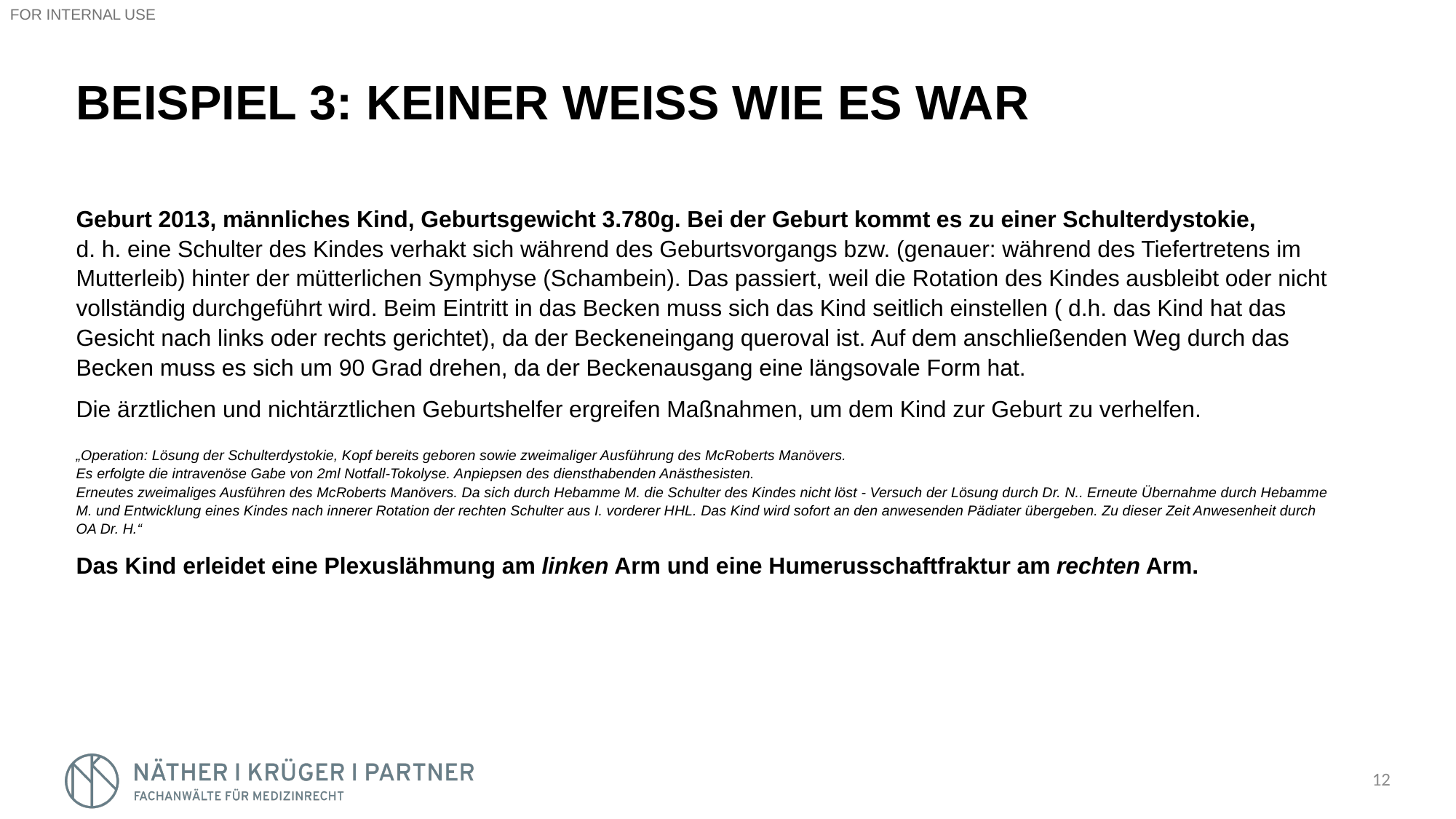

# BEISPIEL 3: KEINER WEISS WIE ES WAR
Geburt 2013, männliches Kind, Geburtsgewicht 3.780g. Bei der Geburt kommt es zu einer Schulterdystokie,
d. h. eine Schulter des Kindes verhakt sich während des Geburtsvorgangs bzw. (genauer: während des Tiefertretens im Mutterleib) hinter der mütterlichen Symphyse (Schambein). Das passiert, weil die Rotation des Kindes ausbleibt oder nicht vollständig durchgeführt wird. Beim Eintritt in das Becken muss sich das Kind seitlich einstellen ( d.h. das Kind hat das Gesicht nach links oder rechts gerichtet), da der Beckeneingang queroval ist. Auf dem anschließenden Weg durch das Becken muss es sich um 90 Grad drehen, da der Beckenausgang eine längsovale Form hat.
Die ärztlichen und nichtärztlichen Geburtshelfer ergreifen Maßnahmen, um dem Kind zur Geburt zu verhelfen.
„Operation: Lösung der Schulterdystokie, Kopf bereits geboren sowie zweimaliger Ausführung des McRoberts Manövers.
Es erfolgte die intravenöse Gabe von 2ml Notfall-Tokolyse. Anpiepsen des diensthabenden Anästhesisten.
Erneutes zweimaliges Ausführen des McRoberts Manövers. Da sich durch Hebamme M. die Schulter des Kindes nicht löst - Versuch der Lösung durch Dr. N.. Erneute Übernahme durch Hebamme M. und Entwicklung eines Kindes nach innerer Rotation der rechten Schulter aus I. vorderer HHL. Das Kind wird sofort an den anwesenden Pädiater übergeben. Zu dieser Zeit Anwesenheit durch OA Dr. H.“
Das Kind erleidet eine Plexuslähmung am linken Arm und eine Humerusschaftfraktur am rechten Arm.

12